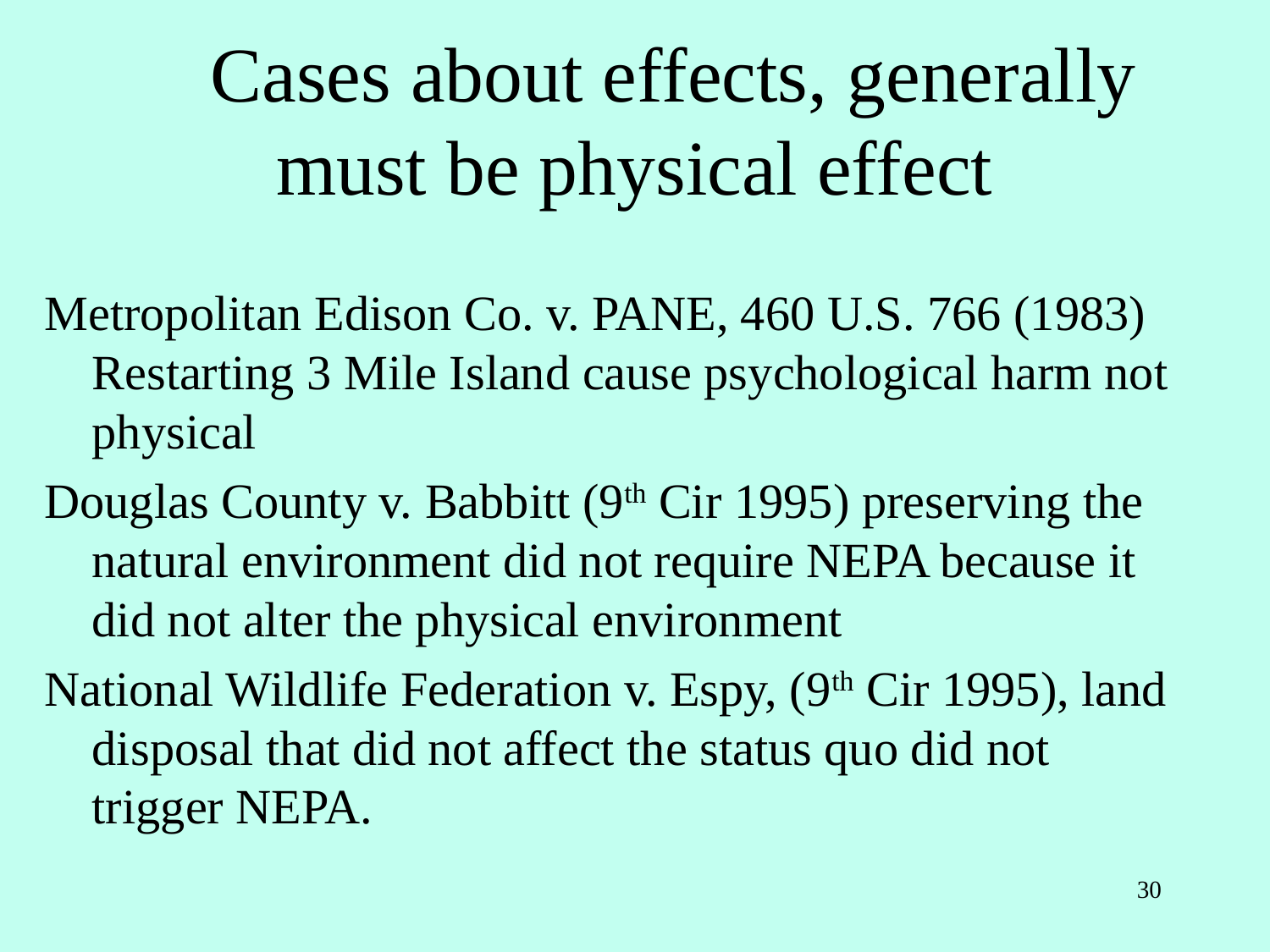

# Cases about effects, generally must be physical effect
Metropolitan Edison Co. v. PANE, 460 U.S. 766 (1983) Restarting 3 Mile Island cause psychological harm not physical
Douglas County v. Babbitt (9th Cir 1995) preserving the natural environment did not require NEPA because it did not alter the physical environment
National Wildlife Federation v. Espy, (9th Cir 1995), land disposal that did not affect the status quo did not trigger NEPA.
30